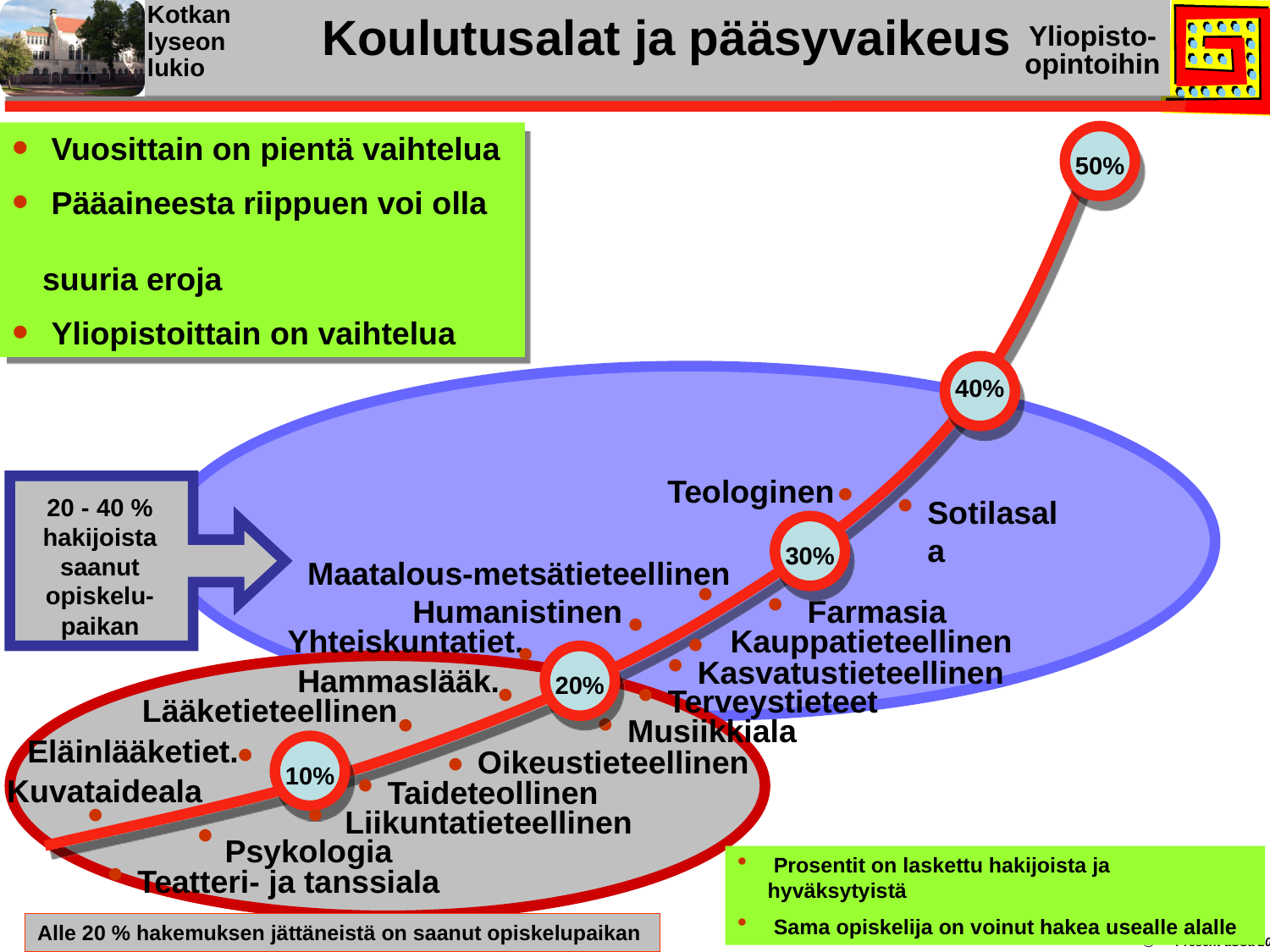

# Koulutusalat ja pääsyvaikeus
 Vuosittain on pientä vaihtelua
 Pääaineesta riippuen voi olla                                                suuria eroja
 Yliopistoittain on vaihtelua

50%

40%
Teologinen

20 - 40 % hakijoista saanut opiskelu-paikan
Sotilasala

30%
Maatalous-metsätieteellinen

Humanistinen

Farmasia

Kauppatieteellinen
Yhteiskuntatiet.

Kasvatustieteellinen
Hammaslääk.

20%
Terveystieteet

Lääketieteellinen
Musiikkiala

Eläinlääketiet.

Oikeustieteellinen

10%
Kuvataideala
Taideteollinen

Liikuntatieteellinen

Psykologia
 Prosentit on laskettu hakijoista ja hyväksytyistä
 Sama opiskelija on voinut hakea usealle alalle
Teatteri- ja tanssiala
Alle 20 % hakemuksen jättäneistä on saanut opiskelupaikan